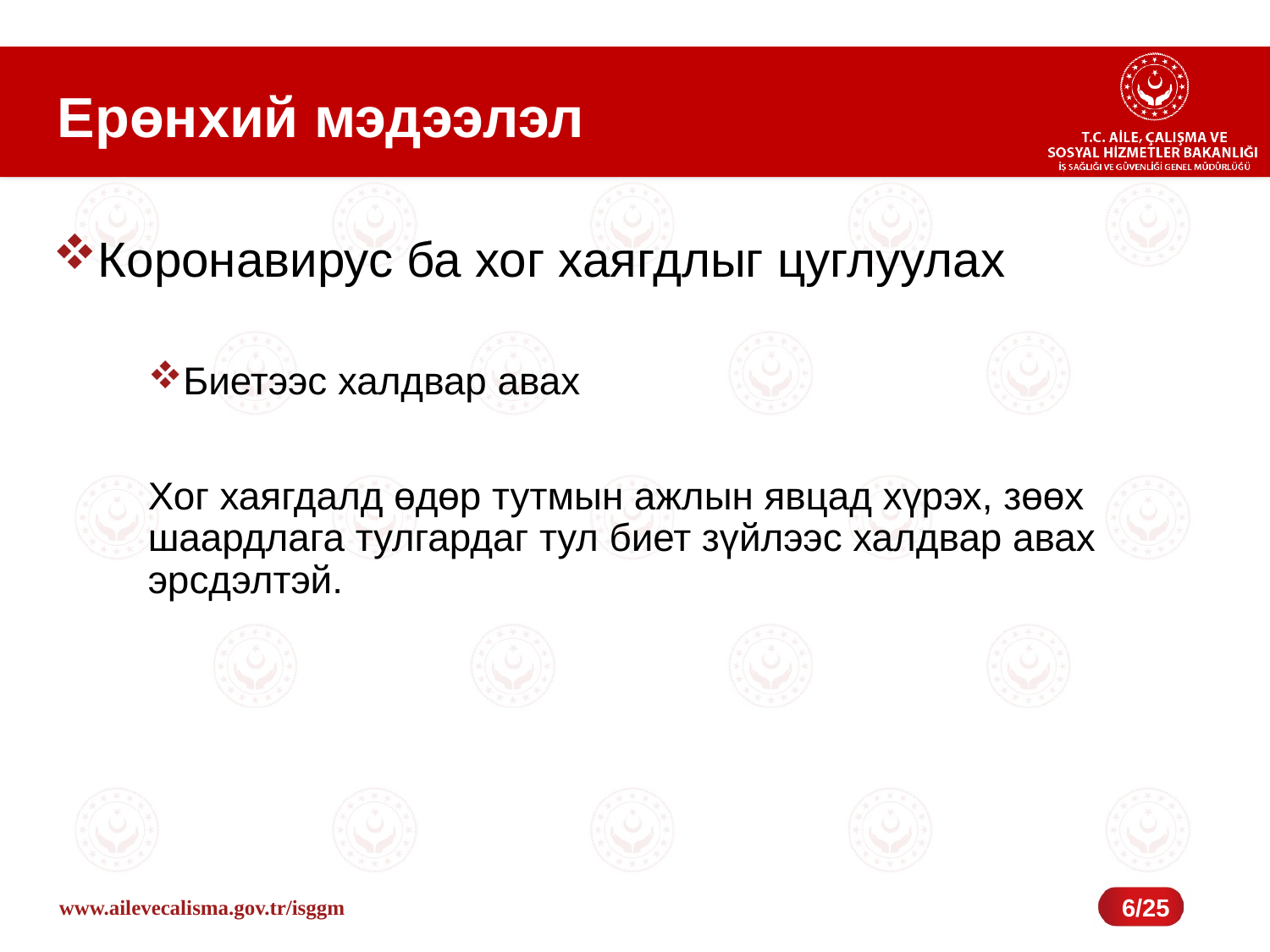

# Ерөнхий мэдээлэл
Коронавирус ба хог хаягдлыг цуглуулах

Биетээс халдвар авах

Хог хаягдалд өдөр тутмын ажлын явцад хүрэх, зөөх шаардлага тулгардаг тул биет зүйлээс халдвар авах эрсдэлтэй.

6/25